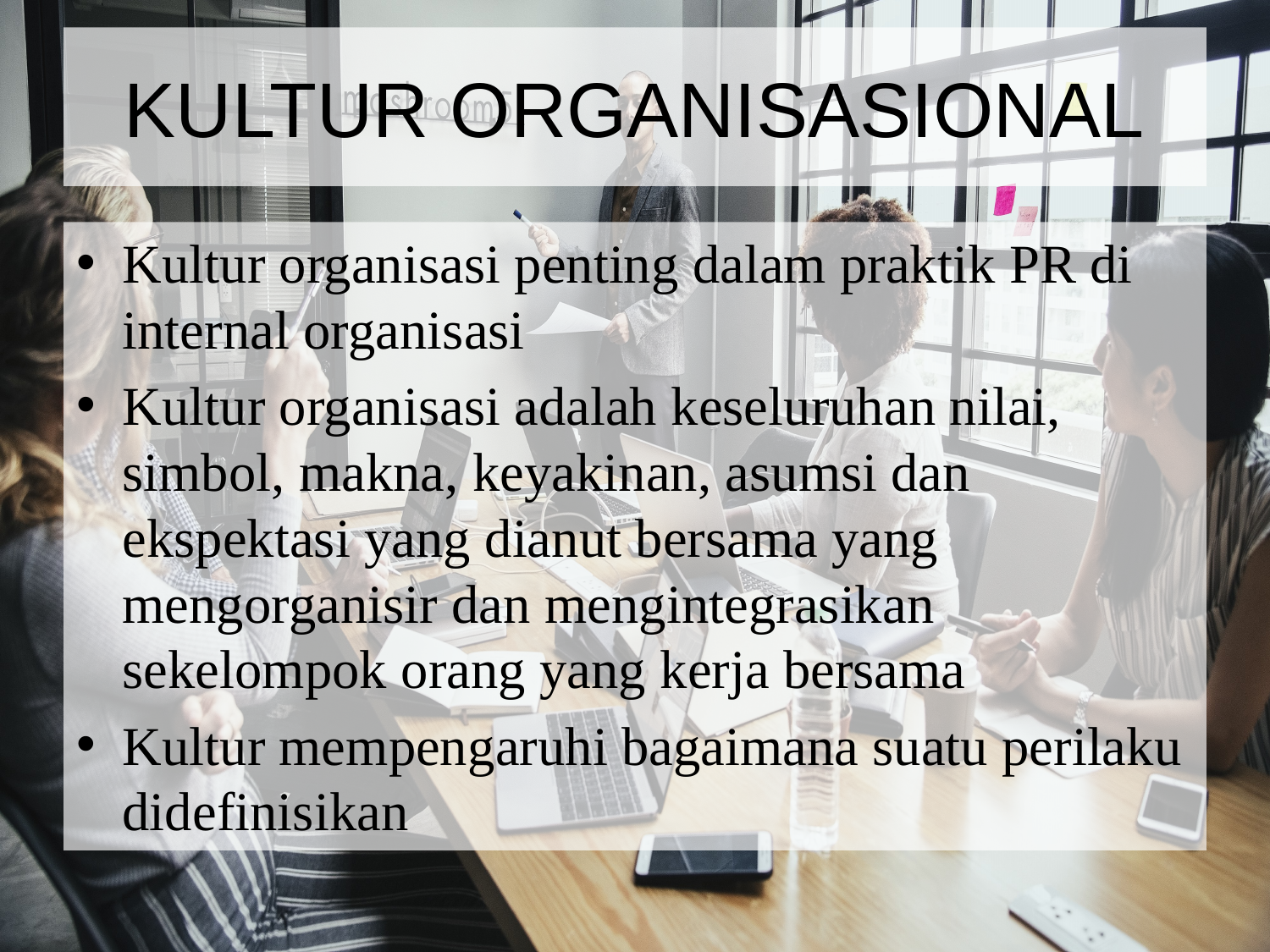

# KULTUR ORGANISASIONAL
Kultur organisasi penting dalam praktik PR di internal organisasi
Kultur organisasi adalah keseluruhan nilai, simbol, makna, keyakinan, asumsi dan ekspektasi yang dianut bersama yang mengorganisir dan mengintegrasikan sekelompok orang yang kerja bersama
Kultur mempengaruhi bagaimana suatu perilaku didefinisikan